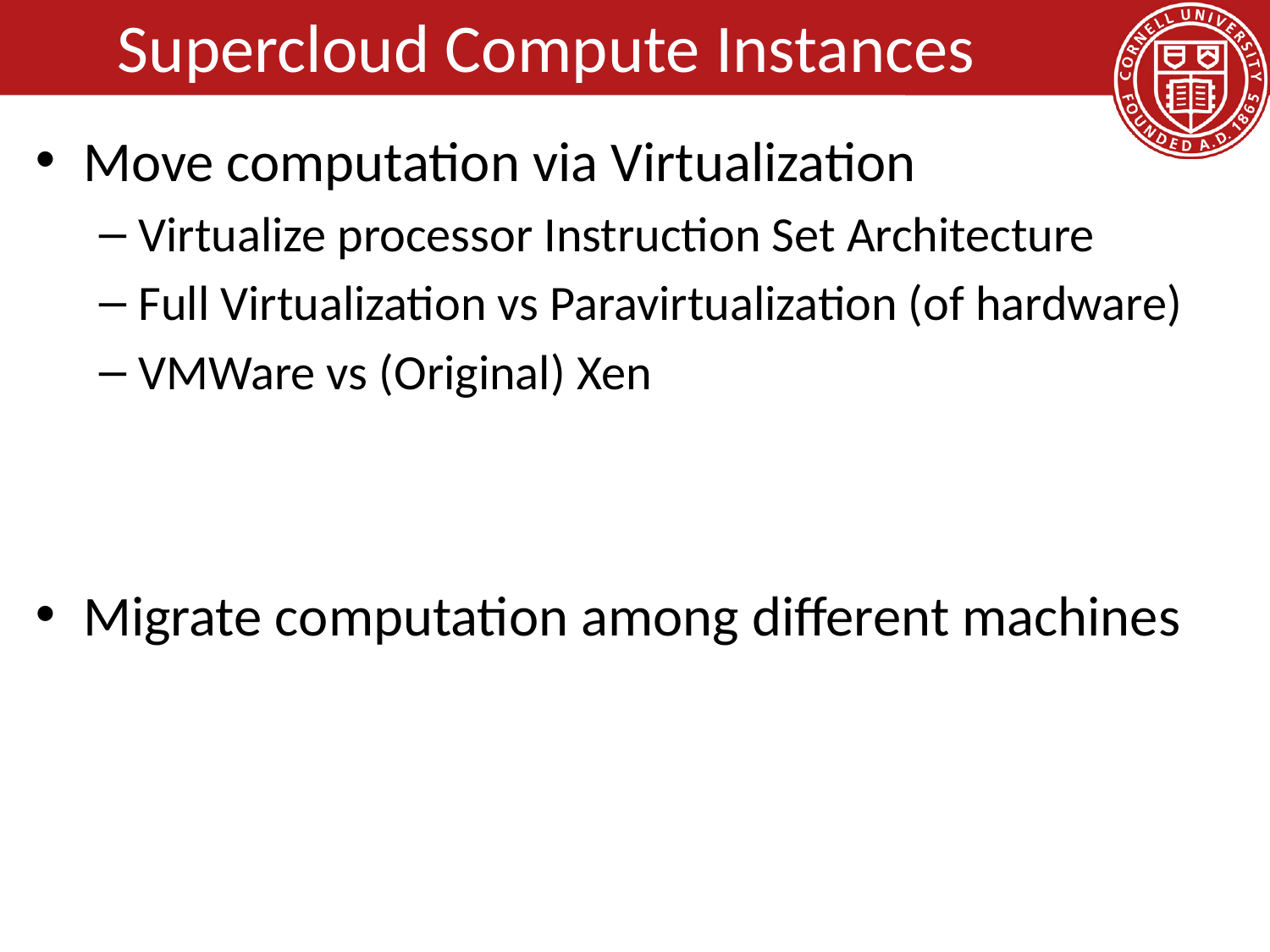

# Supercloud Compute Instances
Move computation via Virtualization
Virtualize processor Instruction Set Architecture
Full Virtualization vs Paravirtualization (of hardware)
VMWare vs (Original) Xen

Migrate computation among different machines